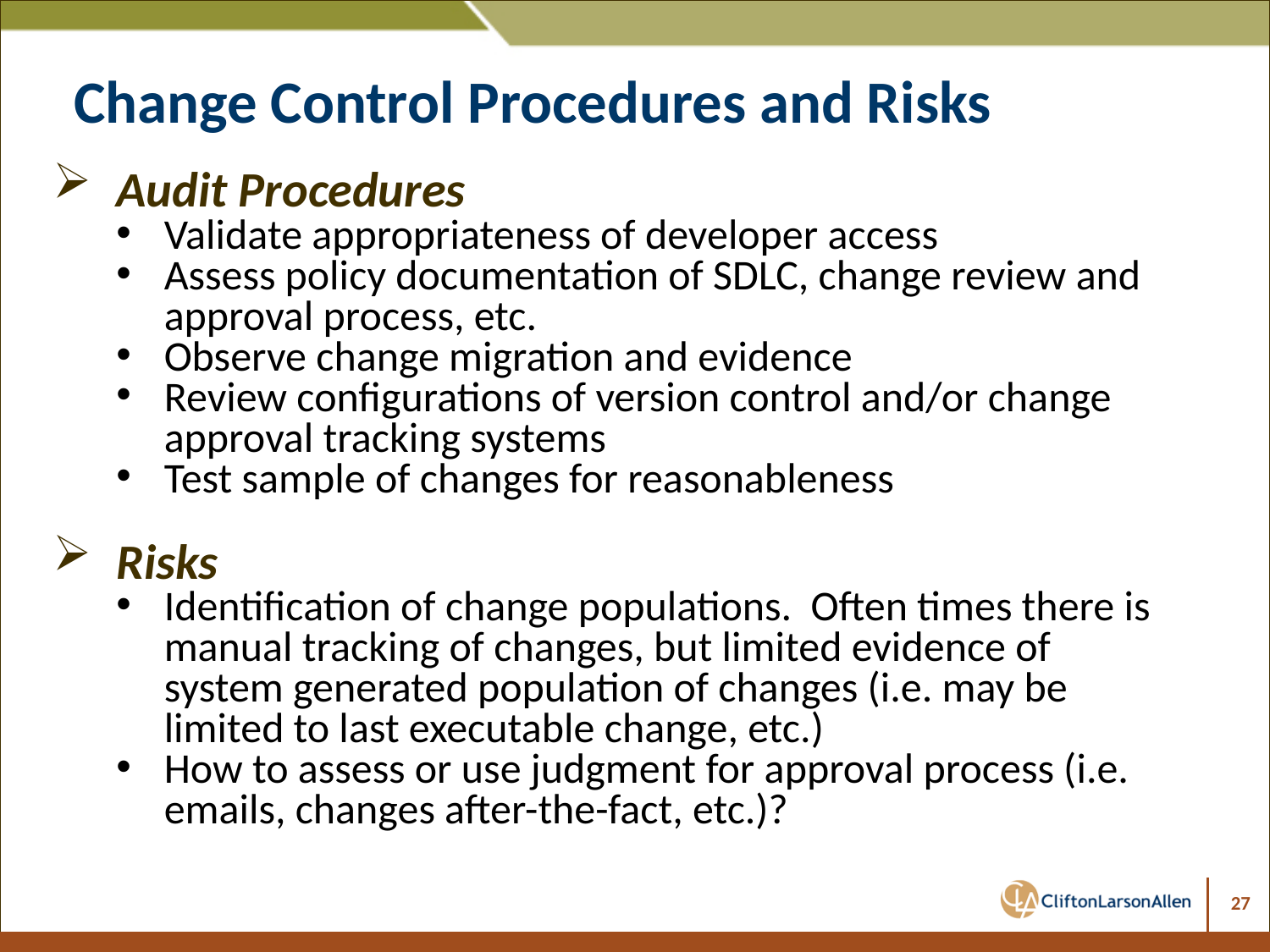

# Change Control Procedures and Risks
Audit Procedures
Validate appropriateness of developer access
Assess policy documentation of SDLC, change review and approval process, etc.
Observe change migration and evidence
Review configurations of version control and/or change approval tracking systems
Test sample of changes for reasonableness

Risks
Identification of change populations.  Often times there is manual tracking of changes, but limited evidence of system generated population of changes (i.e. may be limited to last executable change, etc.)
How to assess or use judgment for approval process (i.e. emails, changes after-the-fact, etc.)?

27